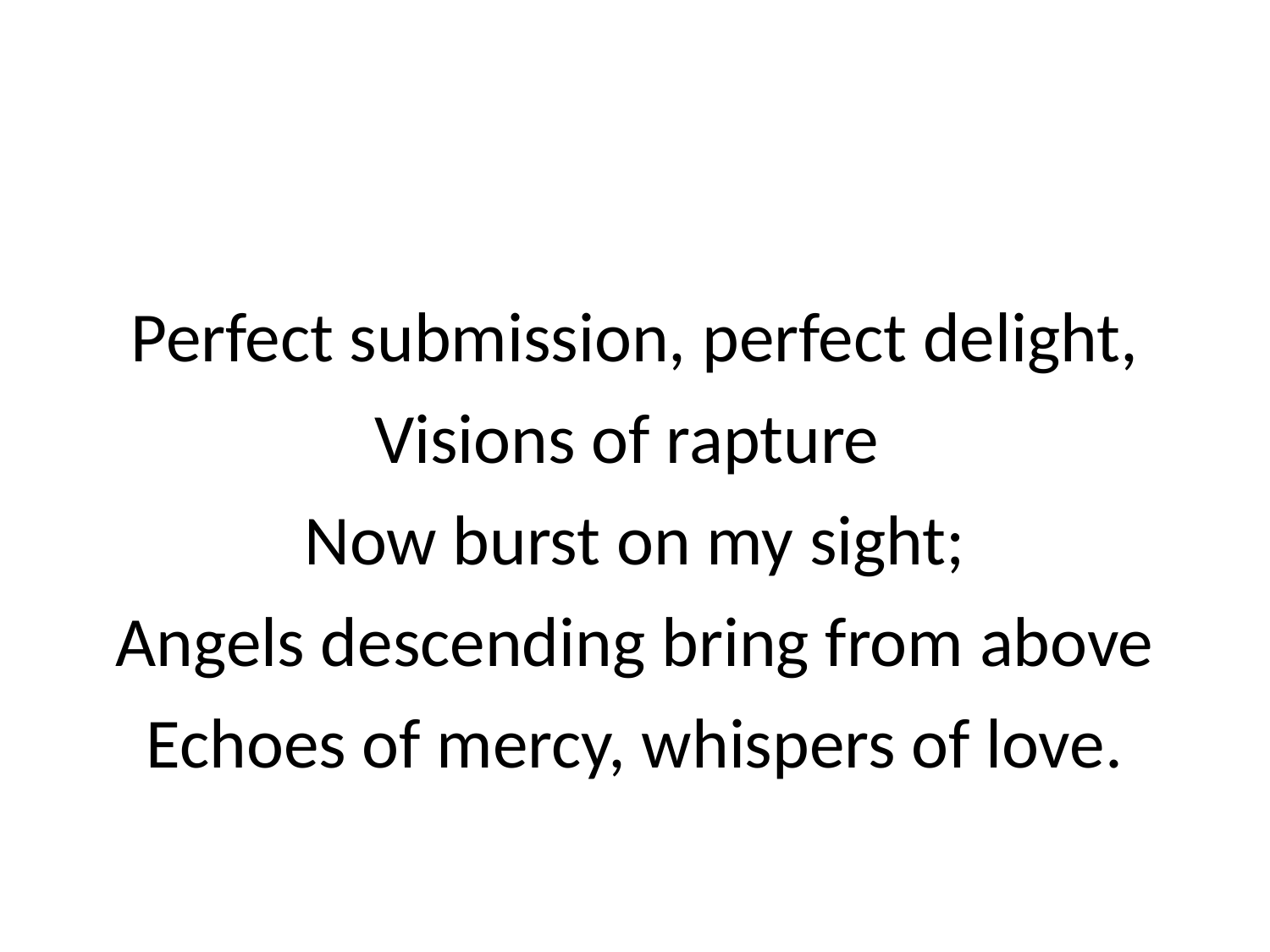

Perfect submission, perfect delight,
Visions of rapture
Now burst on my sight;
Angels descending bring from above
Echoes of mercy, whispers of love.